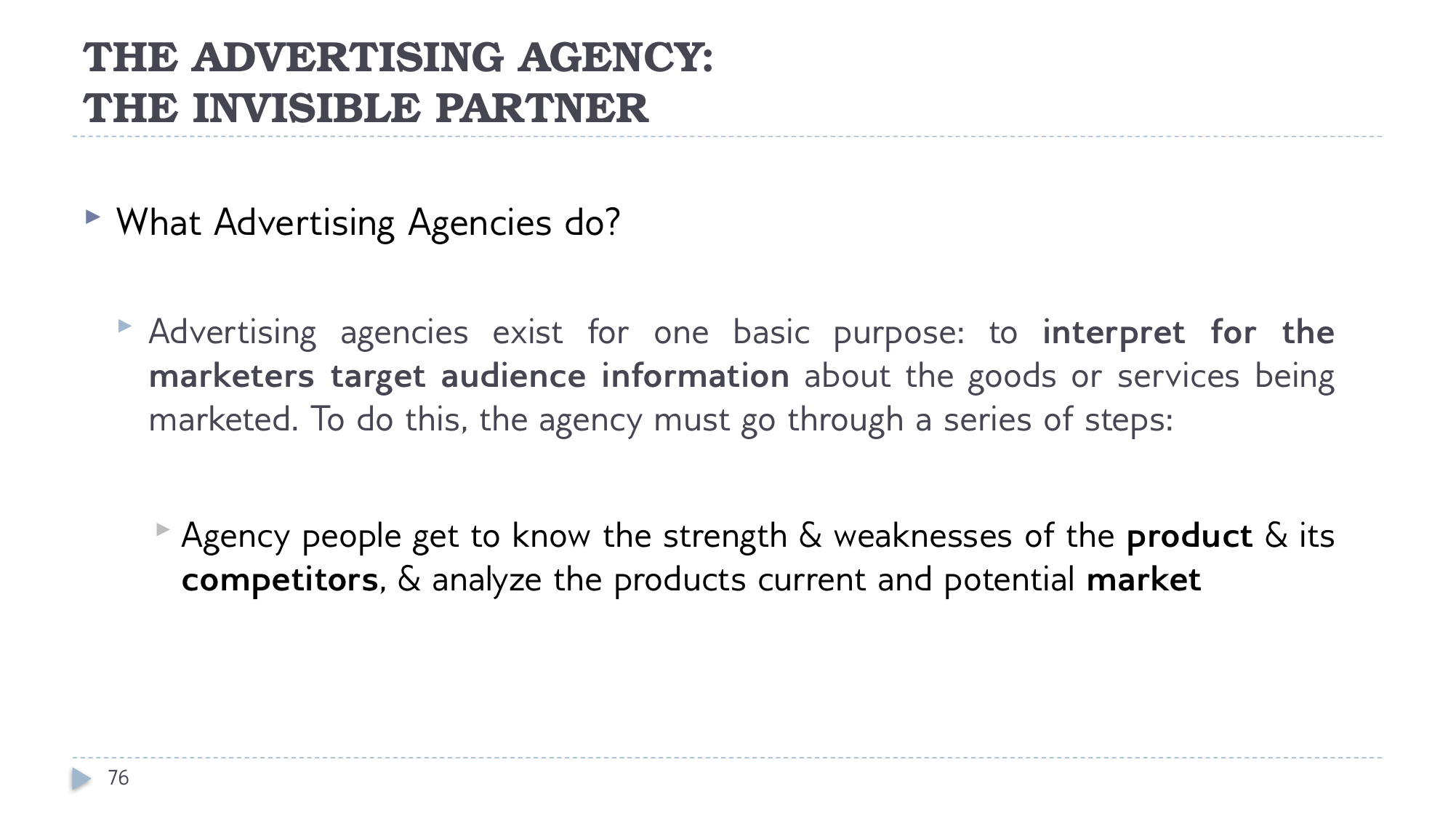

# THE ADVERTISING AGENCY: THE INVISIBLE PARTNER
What Advertising Agencies do?

Advertising agencies exist for one basic purpose: to interpret for the marketers target audience information about the goods or services being marketed. To do this, the agency must go through a series of steps:

Agency people get to know the strength & weaknesses of the product & its competitors, & analyze the products current and potential market

76